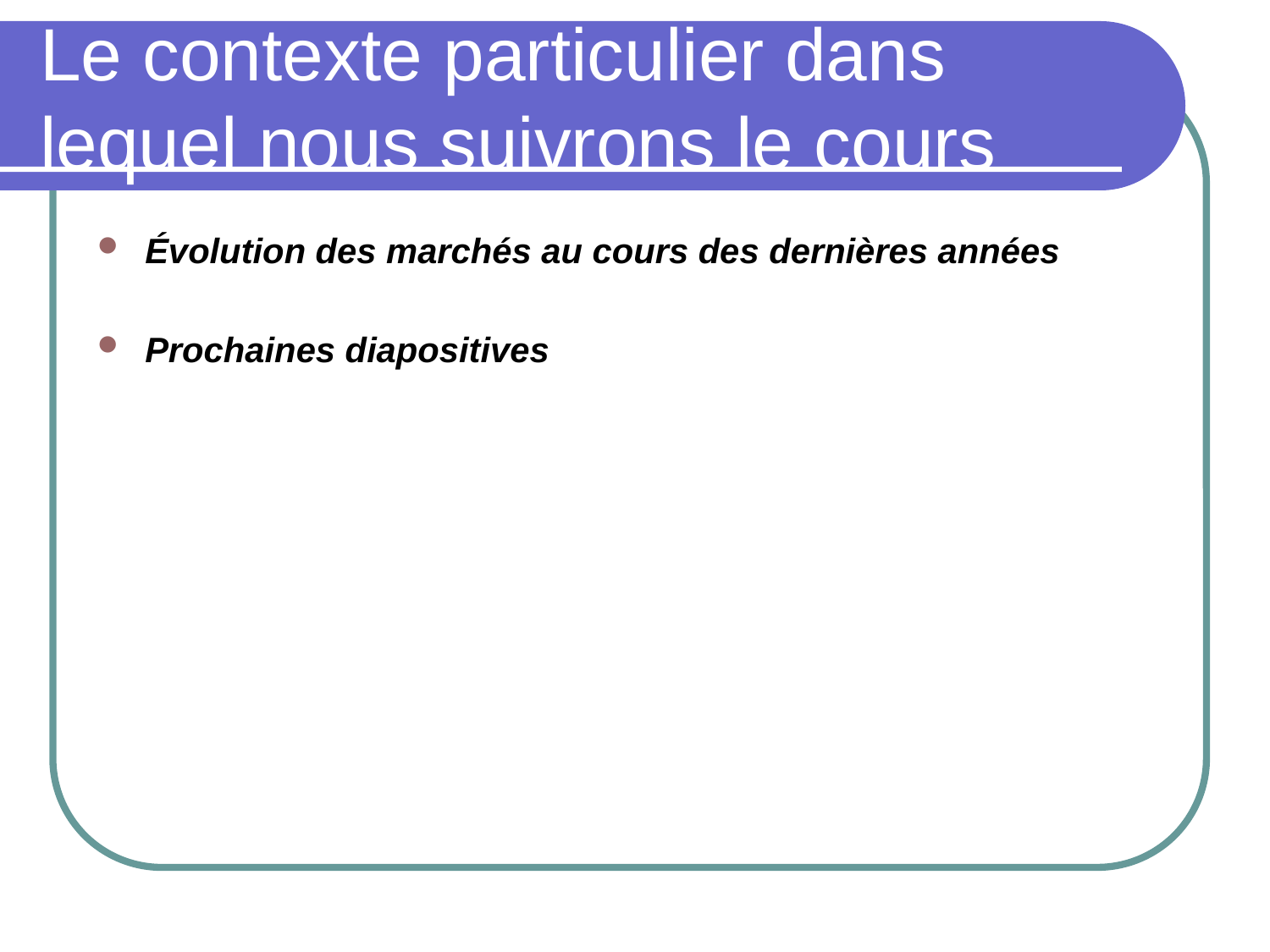

# Le contexte particulier dans lequel nous suivrons le cours
Évolution des marchés au cours des dernières années

Prochaines diapositives